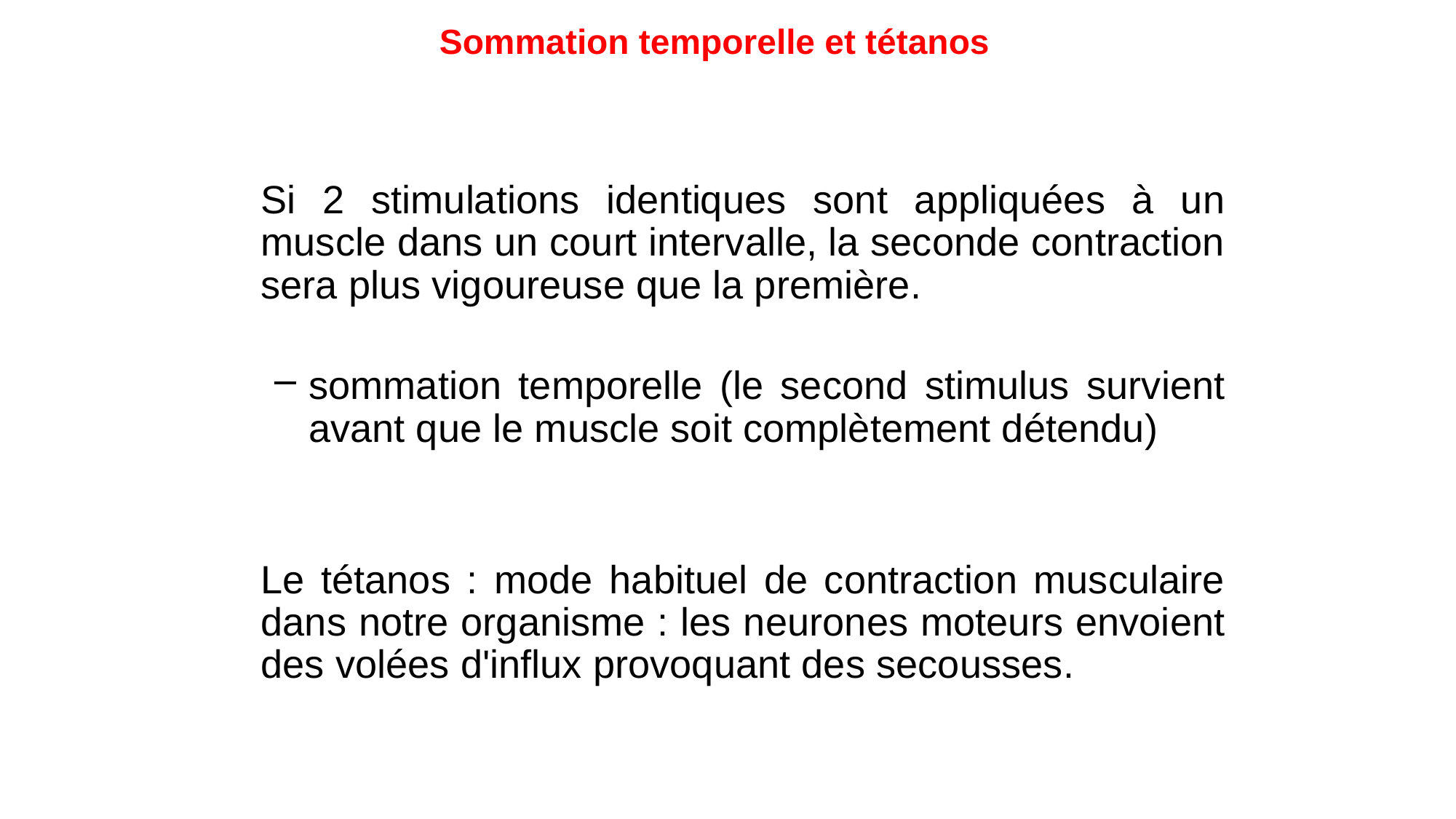

Sommation temporelle et tétanos
	Si 2 stimulations identiques sont appliquées à un muscle dans un court intervalle, la seconde contraction sera plus vigoureuse que la première.

sommation temporelle (le second stimulus survient avant que le muscle soit complètement détendu)

	Le tétanos : mode habituel de contraction musculaire dans notre organisme : les neurones moteurs envoient des volées d'influx provoquant des secousses.